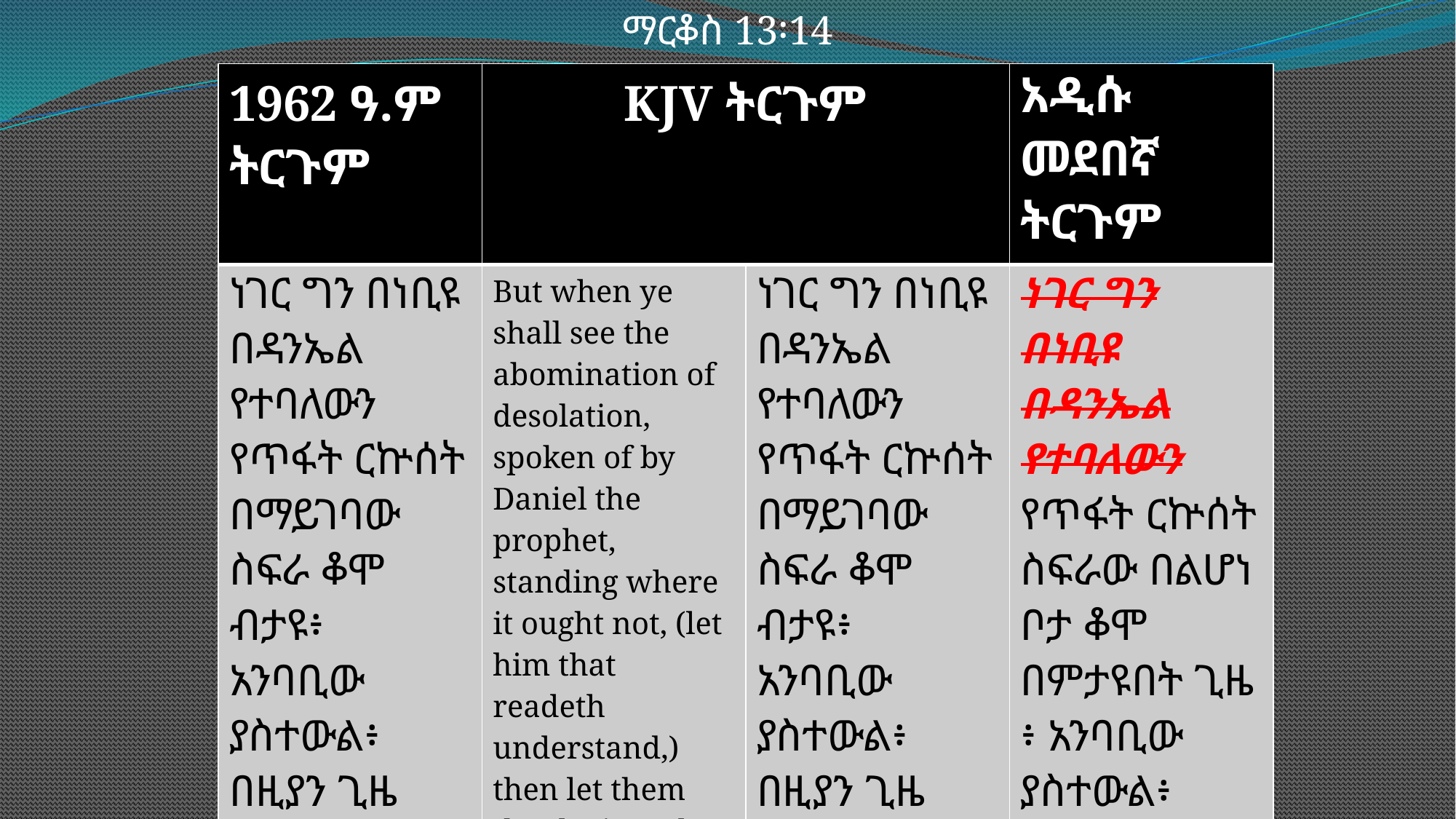

ማርቆስ 13፡14

| 1962 ዓ.ም ትርጉም | KJV ትርጉም |  | አዲሱ መደበኛ ትርጉም |
| --- | --- | --- | --- |
| ነገር ግን በነቢዩ በዳንኤል የተባለውን የጥፋት ርኵሰት በማይገባው ስፍራ ቆሞ ብታዩ፥ አንባቢው ያስተውል፥ በዚያን ጊዜ በይሁዳ ያሉ ወደ ተራሮች ይሽሹ፥ | But when ye shall see the abomination of desolation, spoken of by Daniel the prophet, standing where it ought not, (let him that readeth understand,) then let them that be in Judæa flee to the mountains: | ነገር ግን በነቢዩ በዳንኤል የተባለውን የጥፋት ርኵሰት በማይገባው ስፍራ ቆሞ ብታዩ፥ አንባቢው ያስተውል፥ በዚያን ጊዜ በይሁዳ ያሉ ወደ ተራሮች ይሽሹ፥ | ነገር ግን በነቢዩ በዳንኤል የተባለውን የጥፋት ርኵሰት ስፍራው በልሆነ ቦታ ቆሞ በምታዩበት ጊዜ ፥ አንባቢው ያስተውል፥ በይሁዳ ያሉ ወደ ተራሮች ይሽሹ፥ |